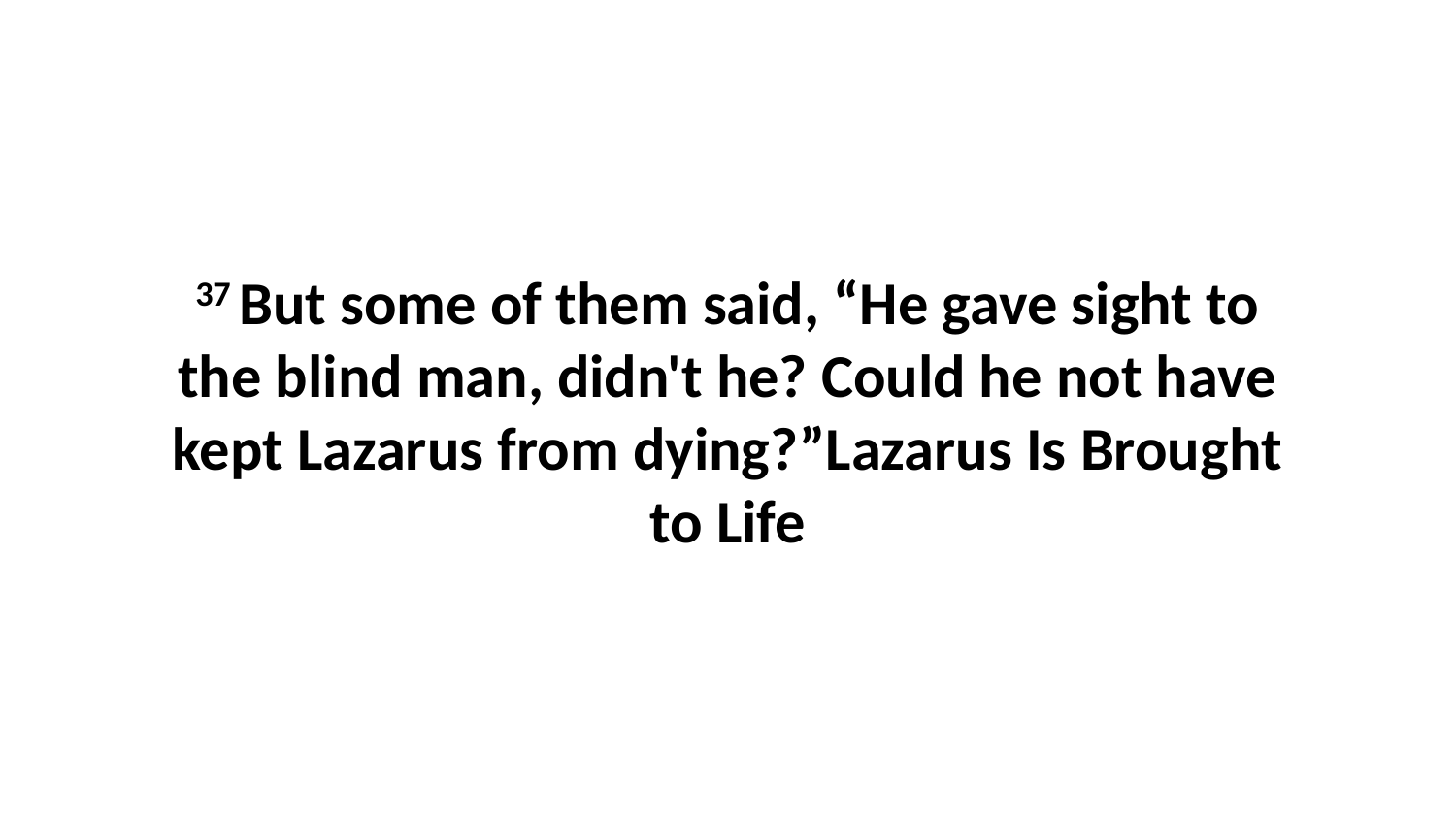

37 But some of them said, “He gave sight to the blind man, didn't he? Could he not have kept Lazarus from dying?”Lazarus Is Brought to Life